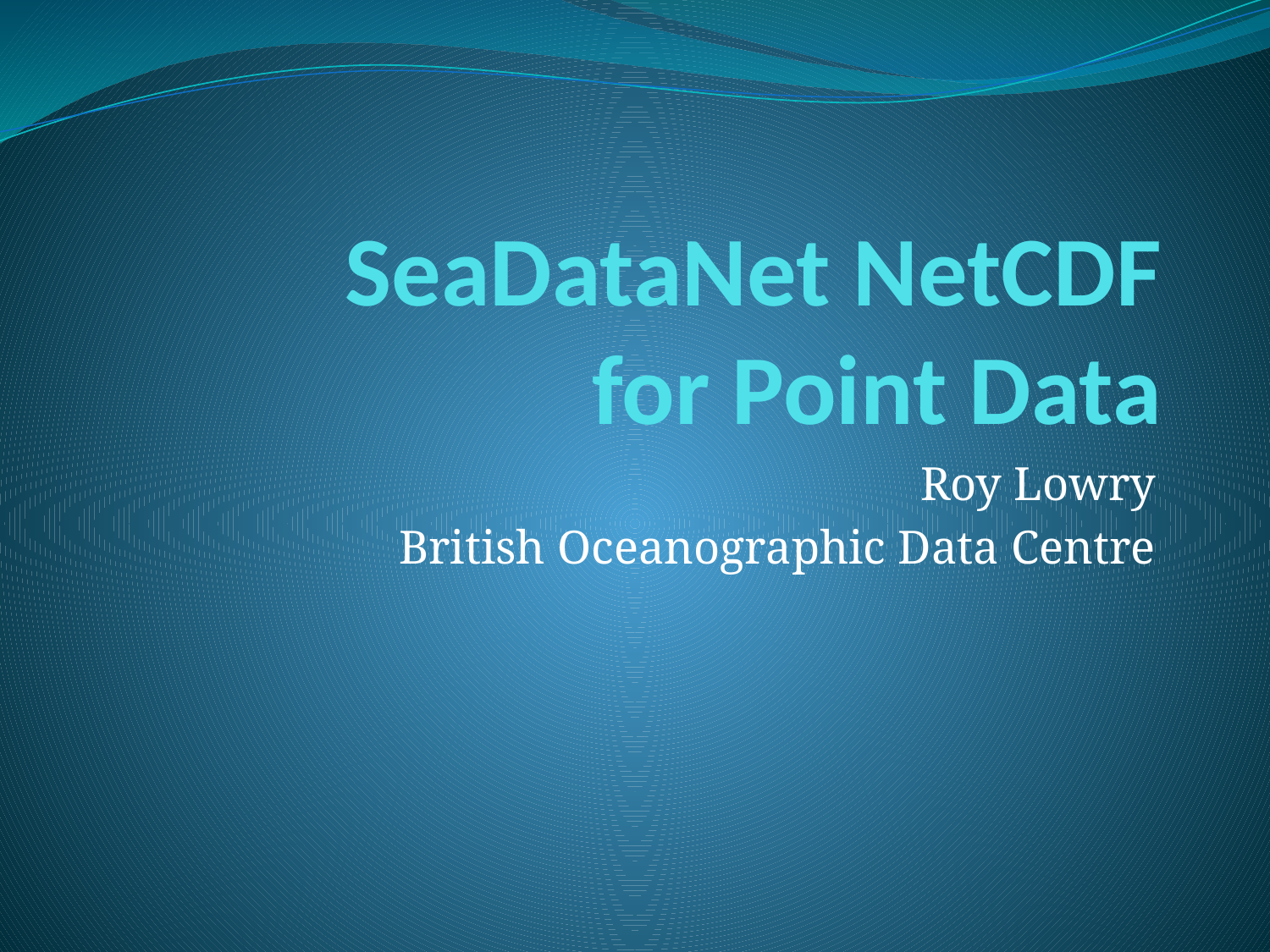

# SeaDataNet NetCDF for Point Data
Roy Lowry
British Oceanographic Data Centre